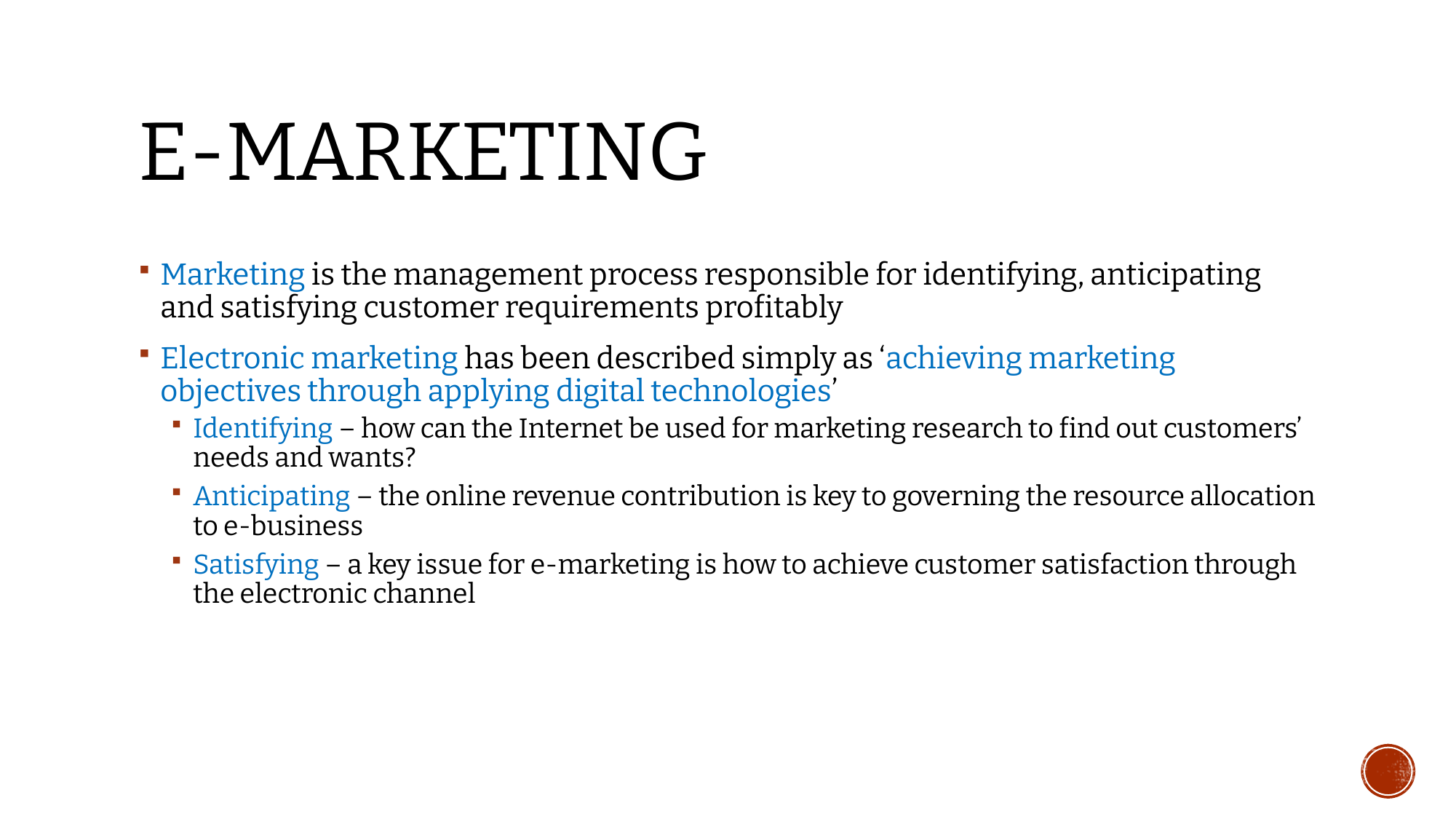

# E-marketing
Marketing is the management process responsible for identifying, anticipating and satisfying customer requirements profitably
Electronic marketing has been described simply as ‘achieving marketing objectives through applying digital technologies’
Identifying – how can the Internet be used for marketing research to find out customers’ needs and wants?
Anticipating – the online revenue contribution is key to governing the resource allocation to e-business
Satisfying – a key issue for e-marketing is how to achieve customer satisfaction through the electronic channel